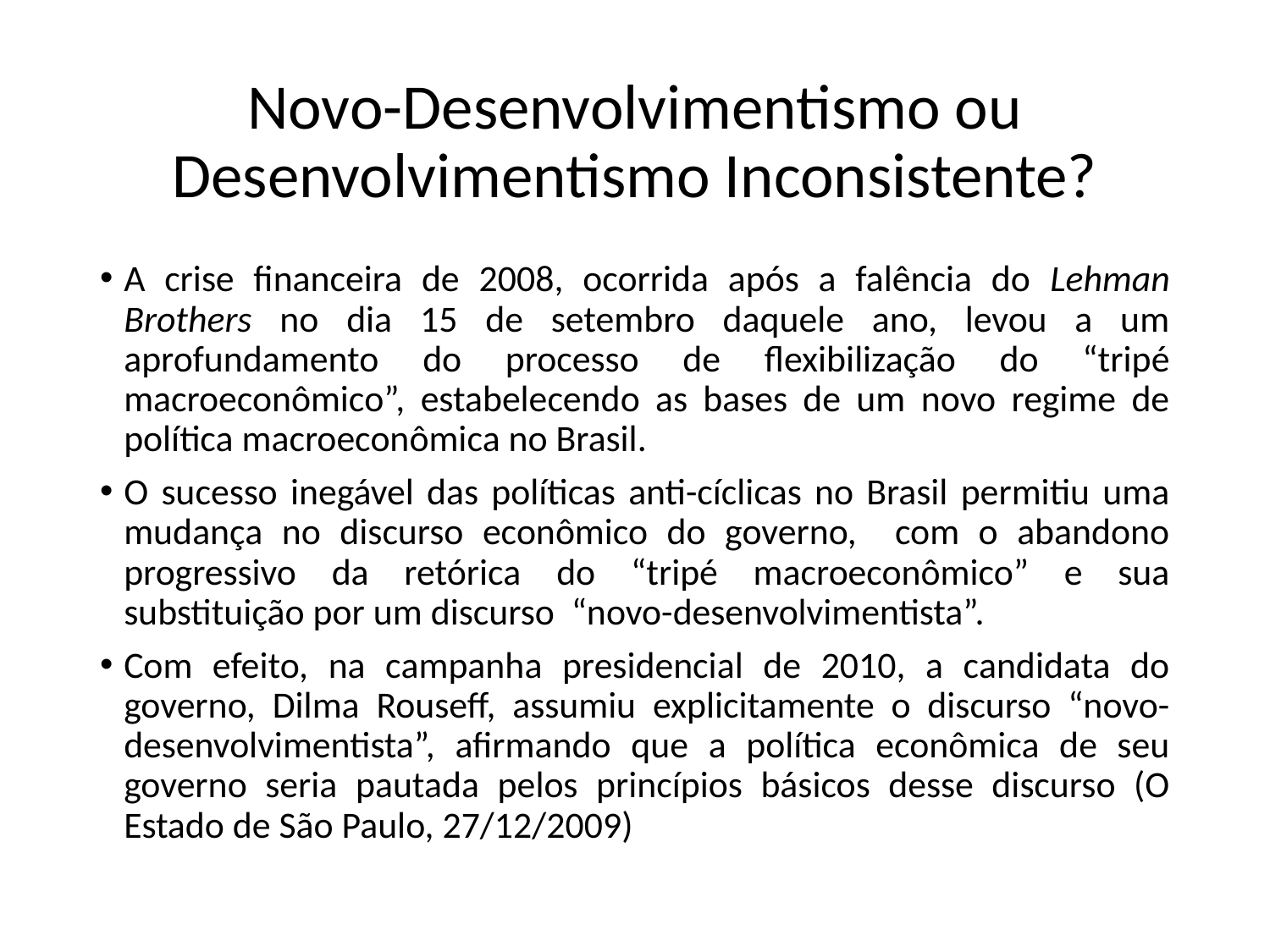

# Novo-Desenvolvimentismo ou Desenvolvimentismo Inconsistente?
A crise financeira de 2008, ocorrida após a falência do Lehman Brothers no dia 15 de setembro daquele ano, levou a um aprofundamento do processo de flexibilização do “tripé macroeconômico”, estabelecendo as bases de um novo regime de política macroeconômica no Brasil.
O sucesso inegável das políticas anti-cíclicas no Brasil permitiu uma mudança no discurso econômico do governo,  com o abandono progressivo da retórica do “tripé macroeconômico” e sua substituição por um discurso  “novo-desenvolvimentista”.
Com efeito, na campanha presidencial de 2010, a candidata do governo, Dilma Rouseff, assumiu explicitamente o discurso “novo-desenvolvimentista”, afirmando que a política econômica de seu governo seria pautada pelos princípios básicos desse discurso (O Estado de São Paulo, 27/12/2009)